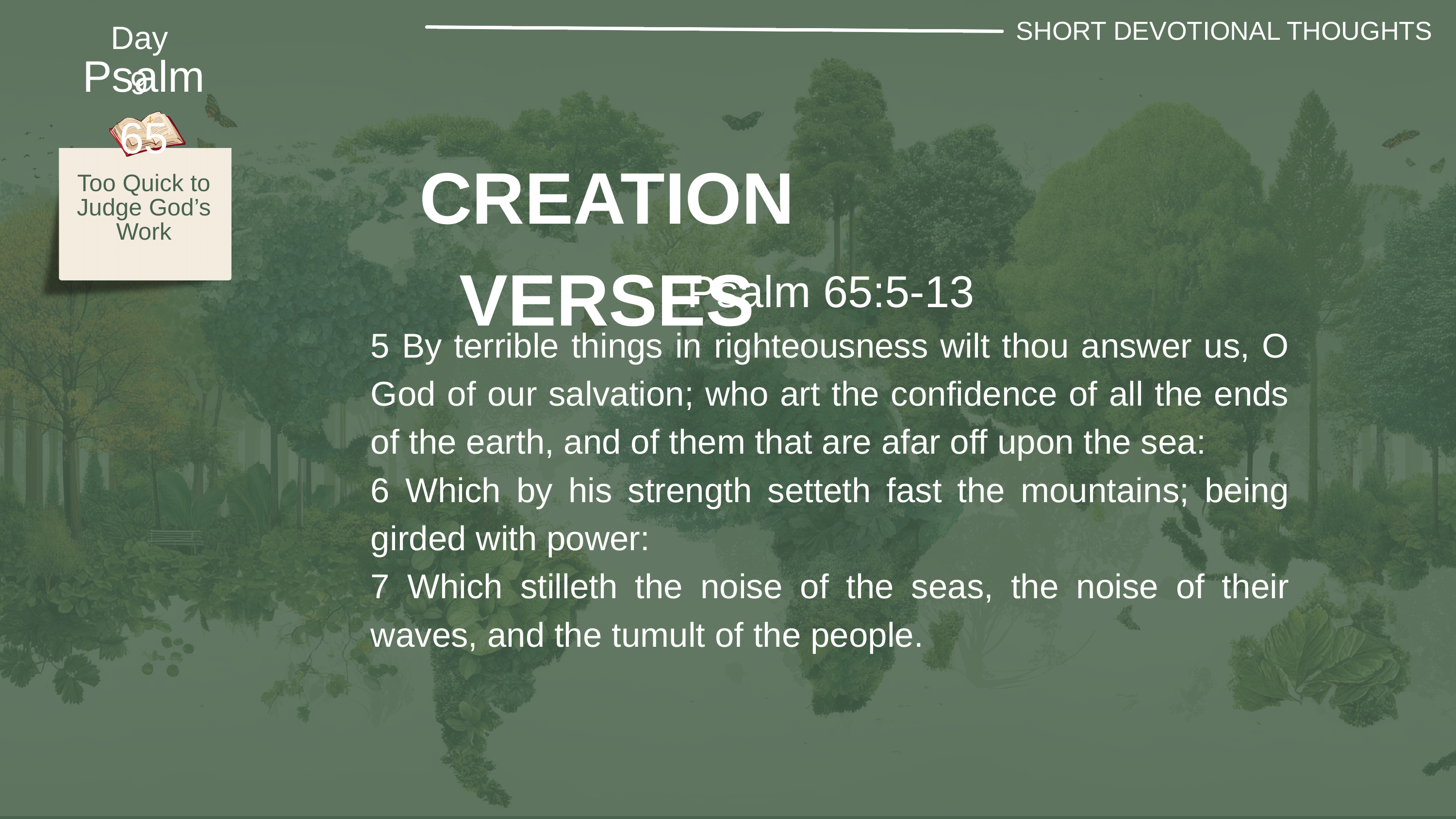

SHORT DEVOTIONAL THOUGHTS
Day 9

Psalm 65

CREATION VERSES

Too Quick to Judge God’s Work
Psalm 65:5-13
5 By terrible things in righteousness wilt thou answer us, O God of our salvation; who art the confidence of all the ends of the earth, and of them that are afar off upon the sea:
6 Which by his strength setteth fast the mountains; being girded with power:
7 Which stilleth the noise of the seas, the noise of their waves, and the tumult of the people.